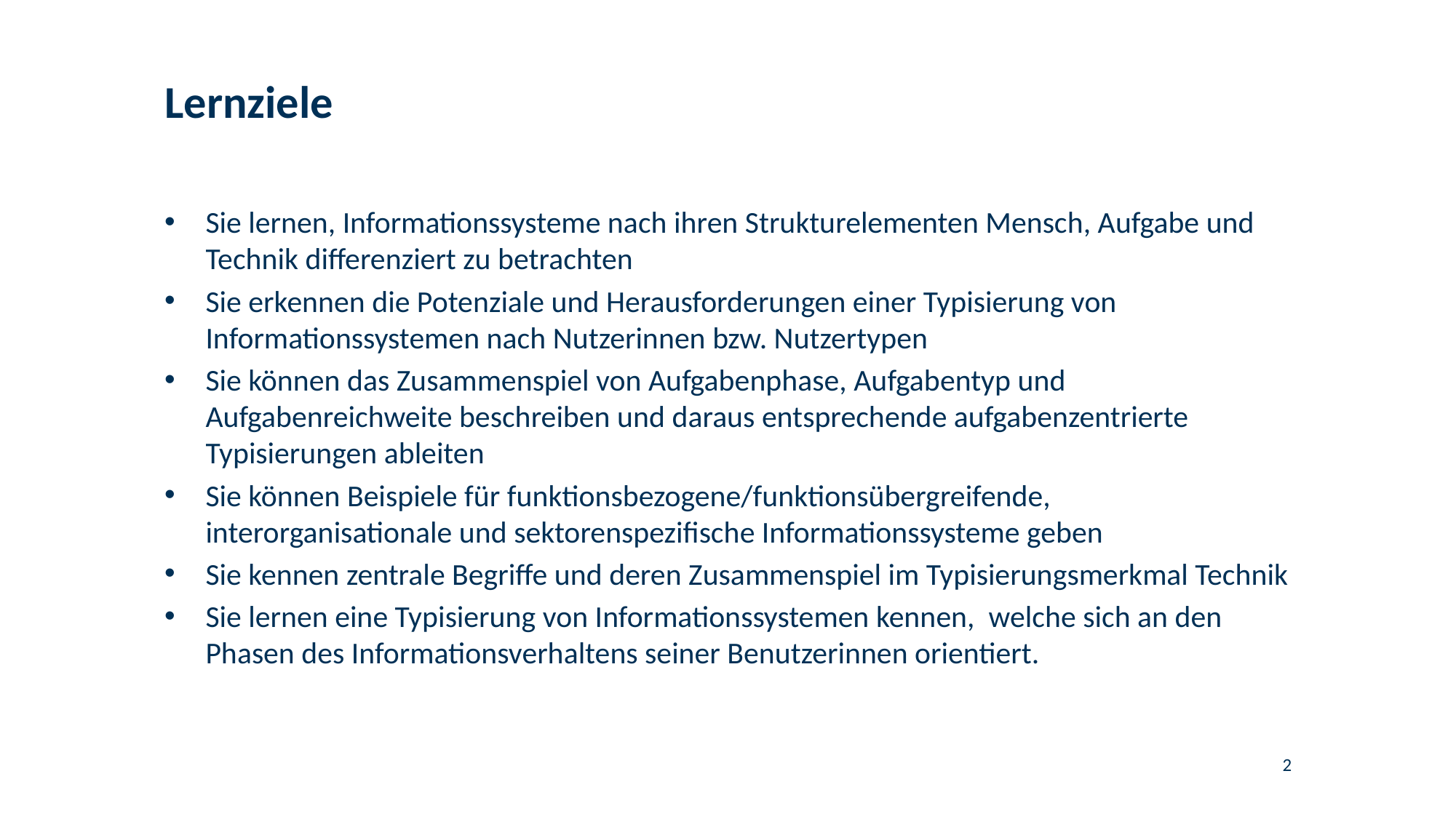

# Lernziele
Sie lernen, Informationssysteme nach ihren Strukturelementen Mensch, Aufgabe und Technik differenziert zu betrachten
Sie erkennen die Potenziale und Herausforderungen einer Typisierung von Informationssystemen nach Nutzerinnen bzw. Nutzertypen
Sie können das Zusammenspiel von Aufgabenphase, Aufgabentyp und Aufgabenreichweite beschreiben und daraus entsprechende aufgabenzentrierte Typisierungen ableiten
Sie können Beispiele für funktionsbezogene/funktionsübergreifende, interorganisationale und sektorenspezifische Informationssysteme geben
Sie kennen zentrale Begriffe und deren Zusammenspiel im Typisierungsmerkmal Technik
Sie lernen eine Typisierung von Informationssystemen kennen,  welche sich an den Phasen des Informationsverhaltens seiner Benutzerinnen orientiert.
2